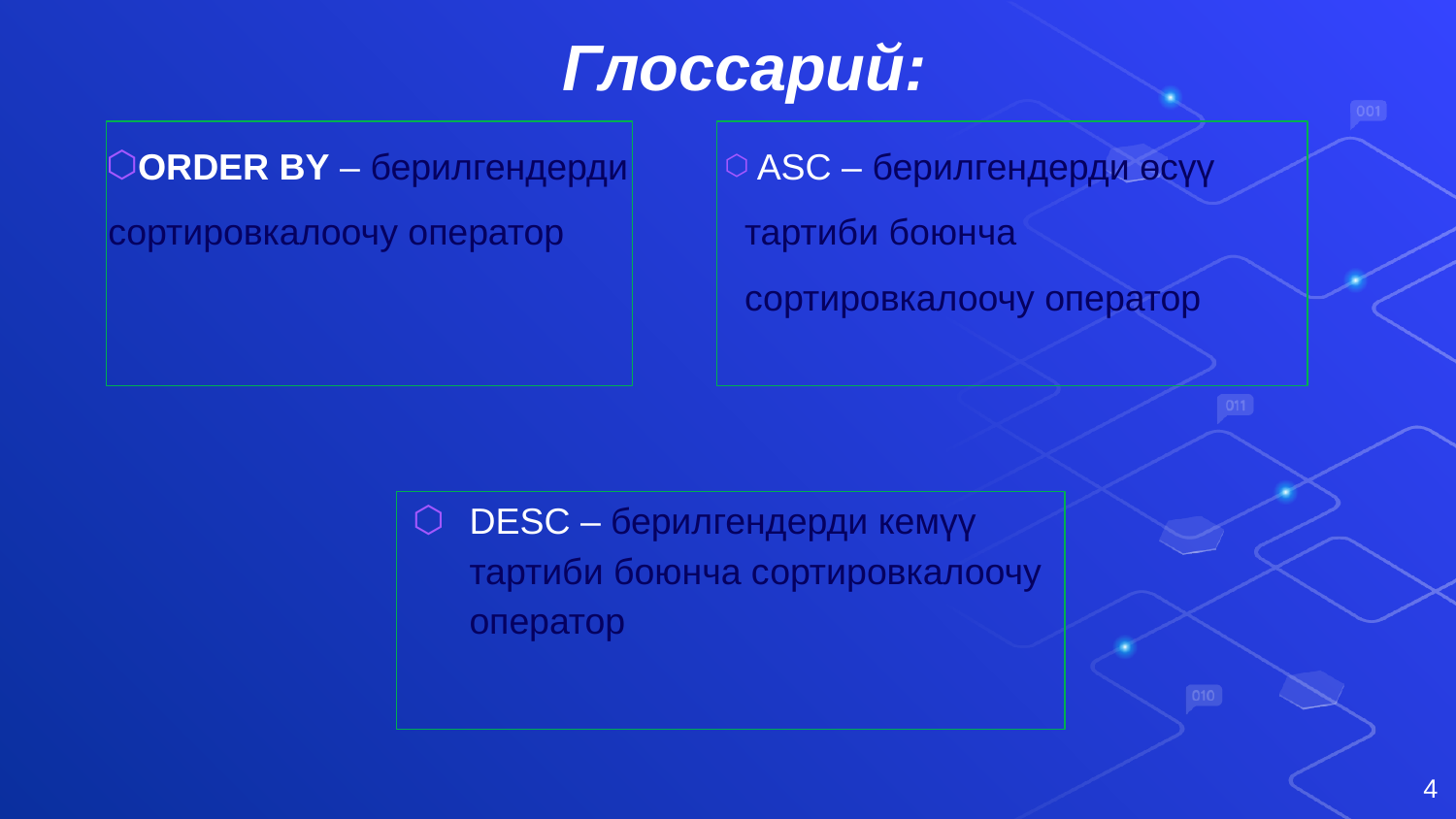

# Глоссарий:
ORDER BY – берилгендерди сортировкалоочу оператор
 ASC – берилгендерди өсүү тартиби боюнча сортировкалоочу оператор
DESC – берилгендерди кемүү тартиби боюнча сортировкалоочу оператор

4